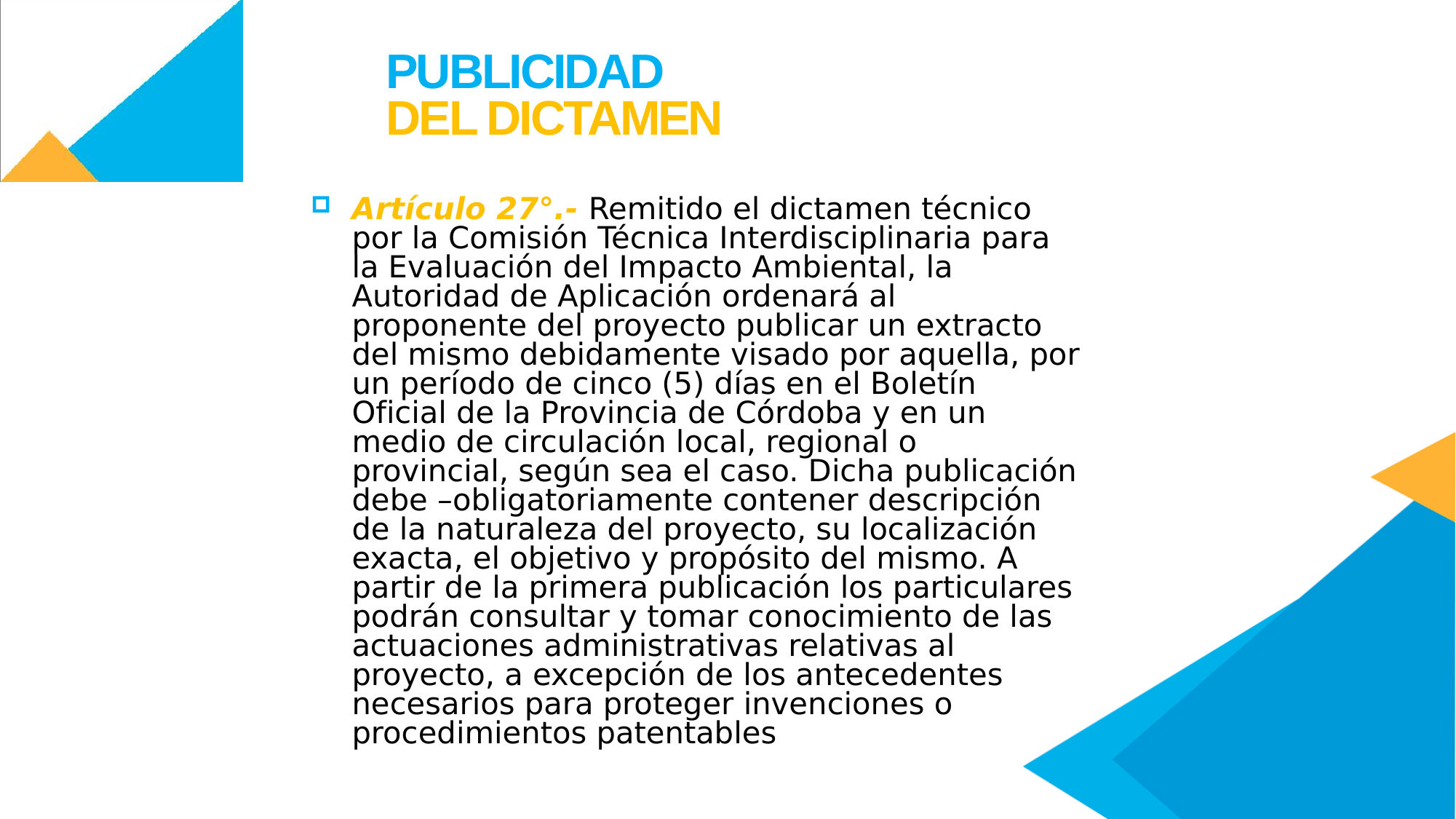

PUBLICIDAD
DEL DICTAMEN
Artículo 27°.- Remitido el dictamen técnico por la Comisión Técnica Interdisciplinaria para la Evaluación del Impacto Ambiental, la Autoridad de Aplicación ordenará al proponente del proyecto publicar un extracto del mismo debidamente visado por aquella, por un período de cinco (5) días en el Boletín Oficial de la Provincia de Córdoba y en un medio de circulación local, regional o provincial, según sea el caso. Dicha publicación debe –obligatoriamente contener descripción de la naturaleza del proyecto, su localización exacta, el objetivo y propósito del mismo. A partir de la primera publicación los particulares podrán consultar y tomar conocimiento de las actuaciones administrativas relativas al proyecto, a excepción de los antecedentes necesarios para proteger invenciones o procedimientos patentables